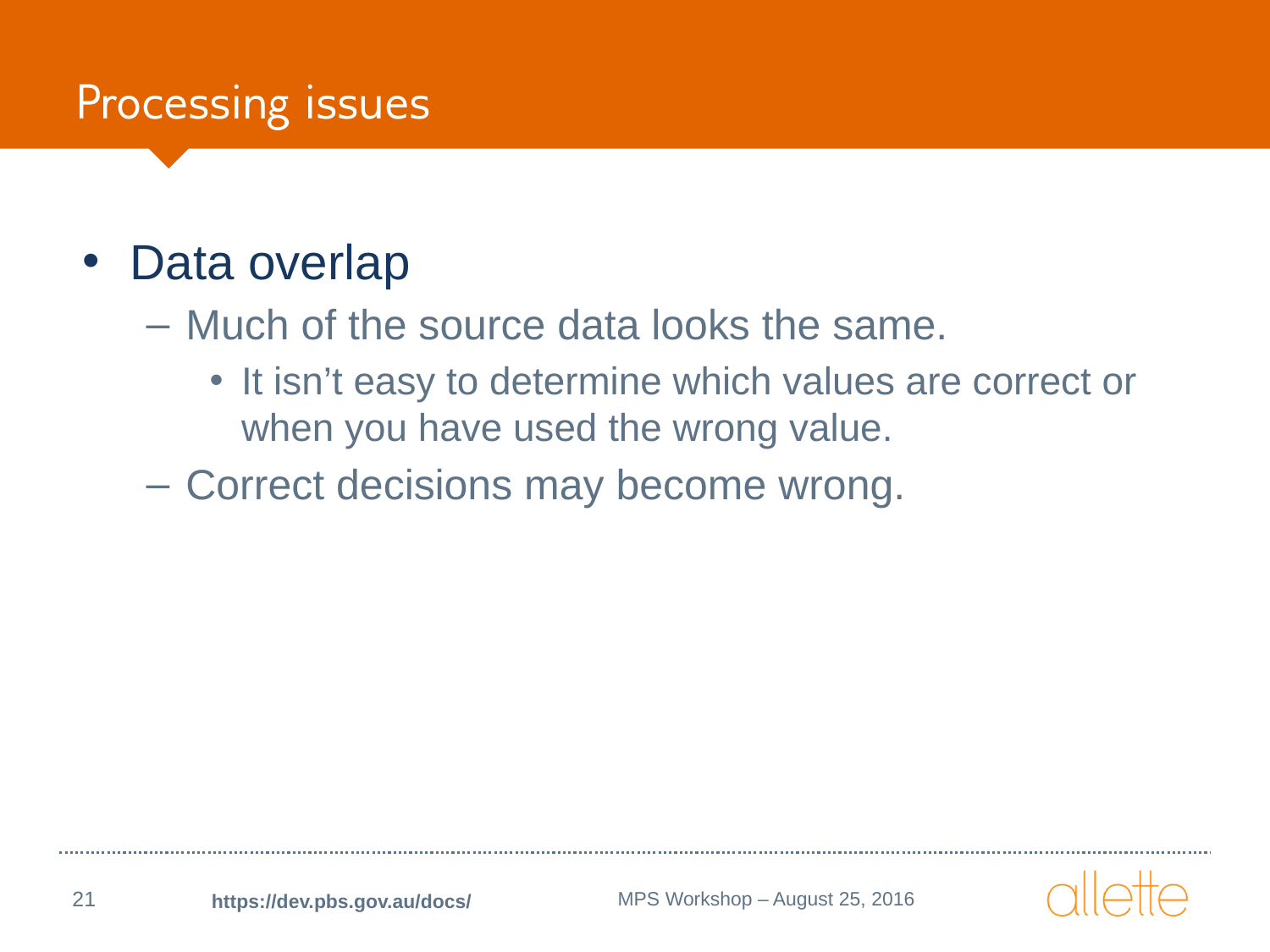

# Processing issues
Data overlap
Much of the source data looks the same.
It isn’t easy to determine which values are correct or when you have used the wrong value.
Correct decisions may become wrong.

21
MPS Workshop – August 25, 2016
https://dev.pbs.gov.au/docs/